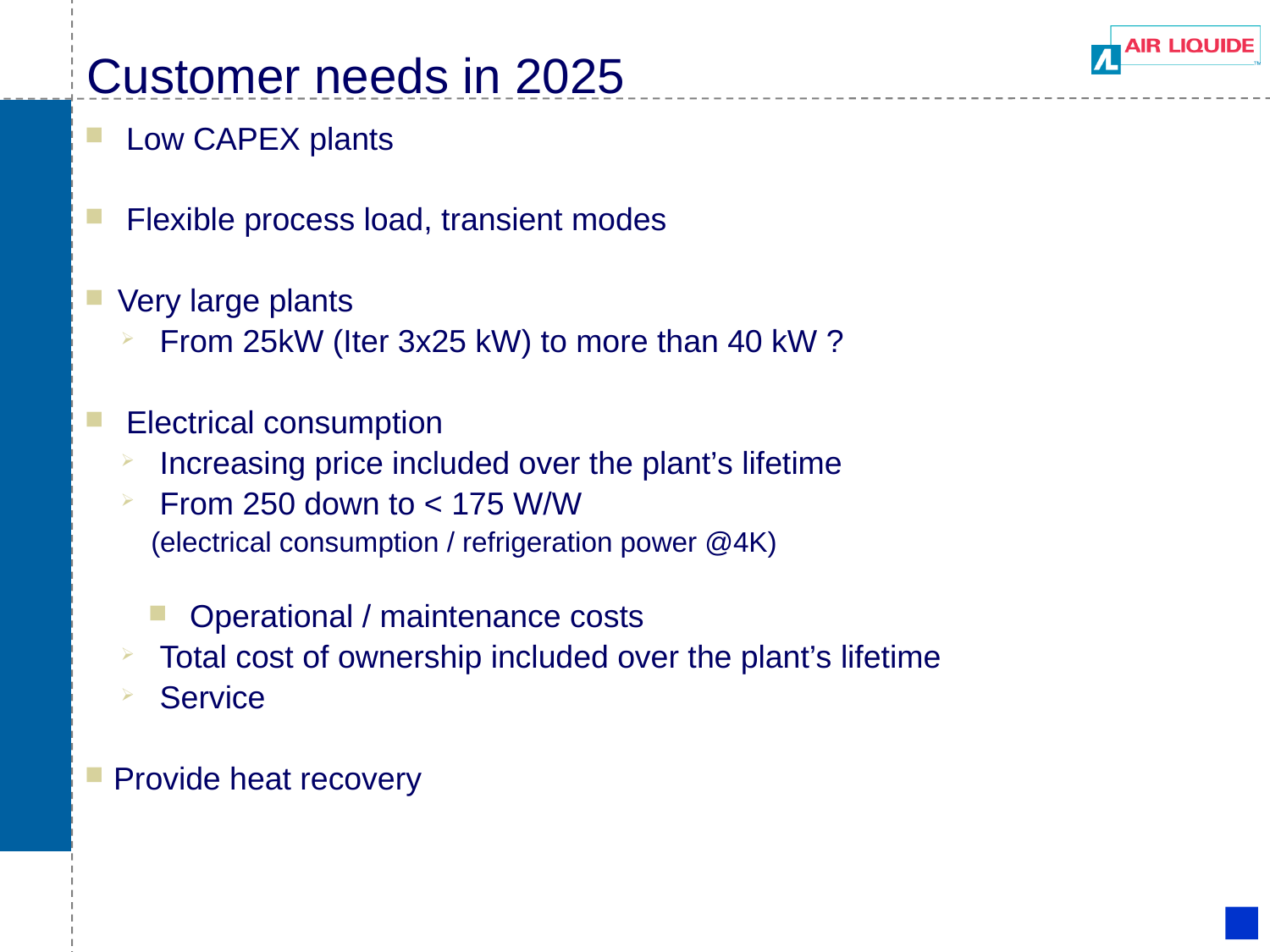

# Customer needs in 2025
 Low CAPEX plants

 Flexible process load, transient modes

Very large plants
 From 25kW (Iter 3x25 kW) to more than 40 kW ?

 Electrical consumption
 Increasing price included over the plant’s lifetime
 From 250 down to < 175 W/W
(electrical consumption / refrigeration power @4K)

 Operational / maintenance costs
 Total cost of ownership included over the plant’s lifetime
 Service

 Provide heat recovery